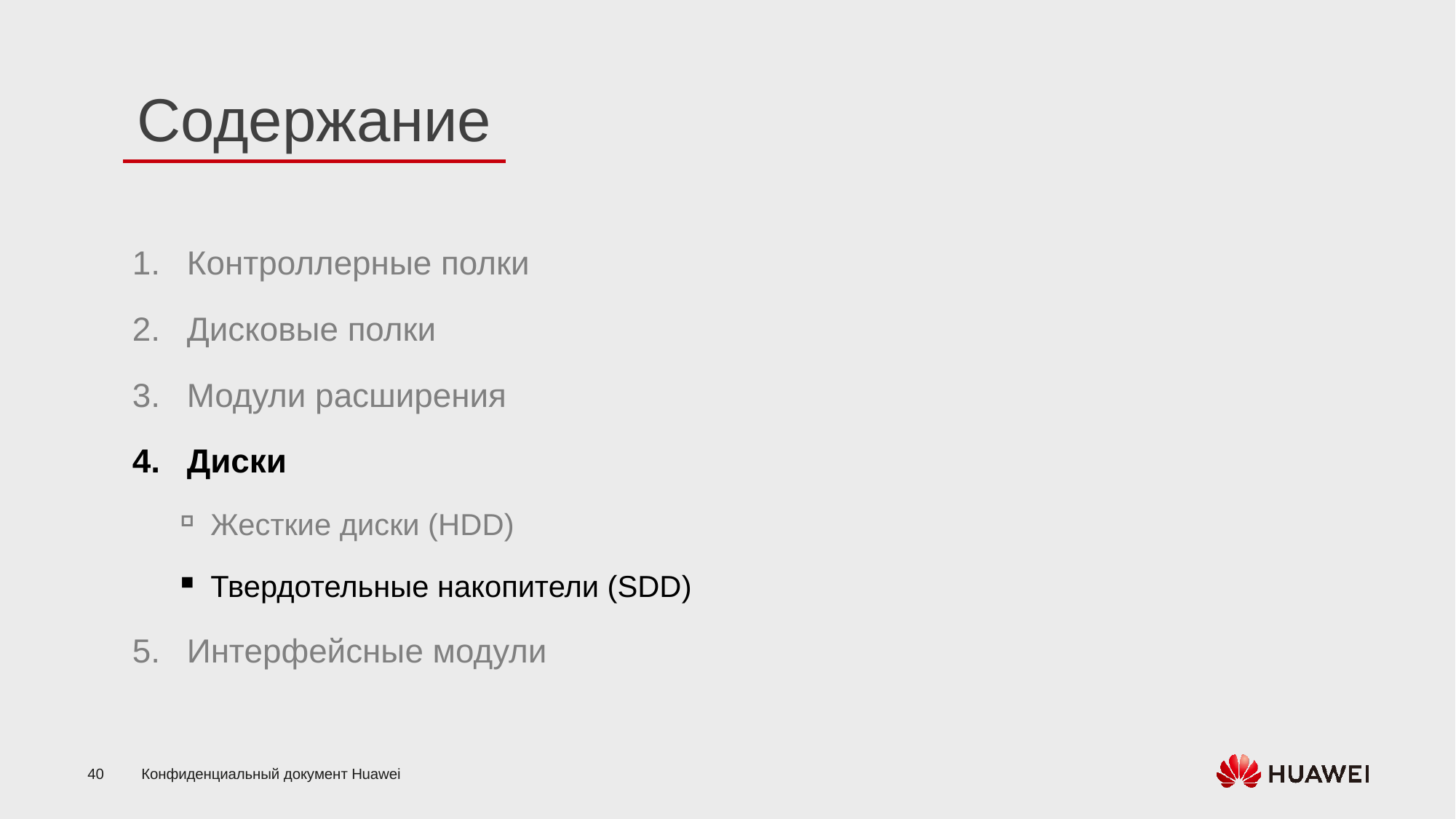

Контроллерные полки
Дисковые полки
Модули расширения
Диски
Жесткие диски (HDD)
Твердотельные накопители (SDD)
Интерфейсные модули